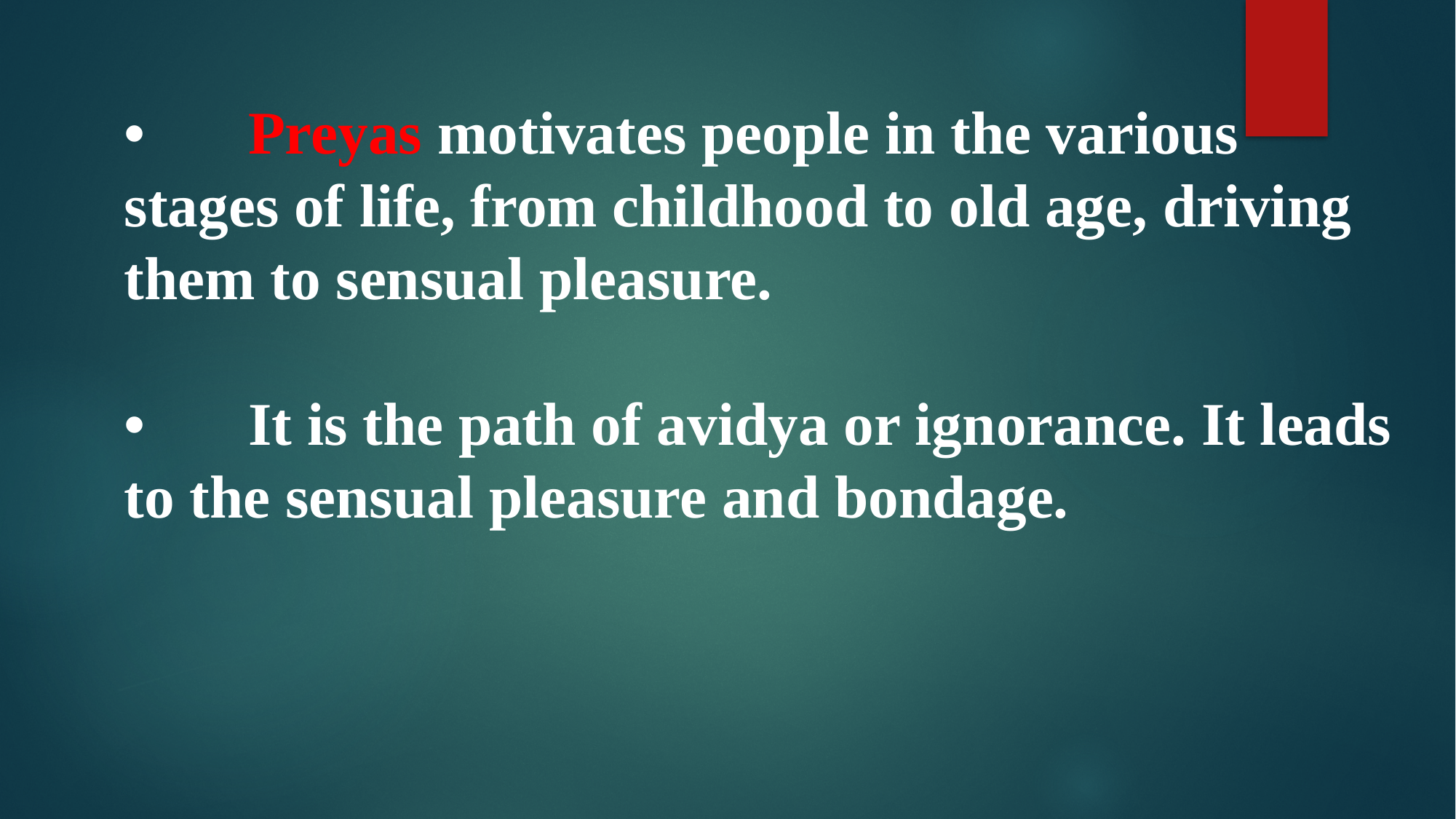

•	 Preyas motivates people in the various stages of life, from childhood to old age, driving them to sensual pleasure.

•	 It is the path of avidya or ignorance. It leads to the sensual pleasure and bondage.